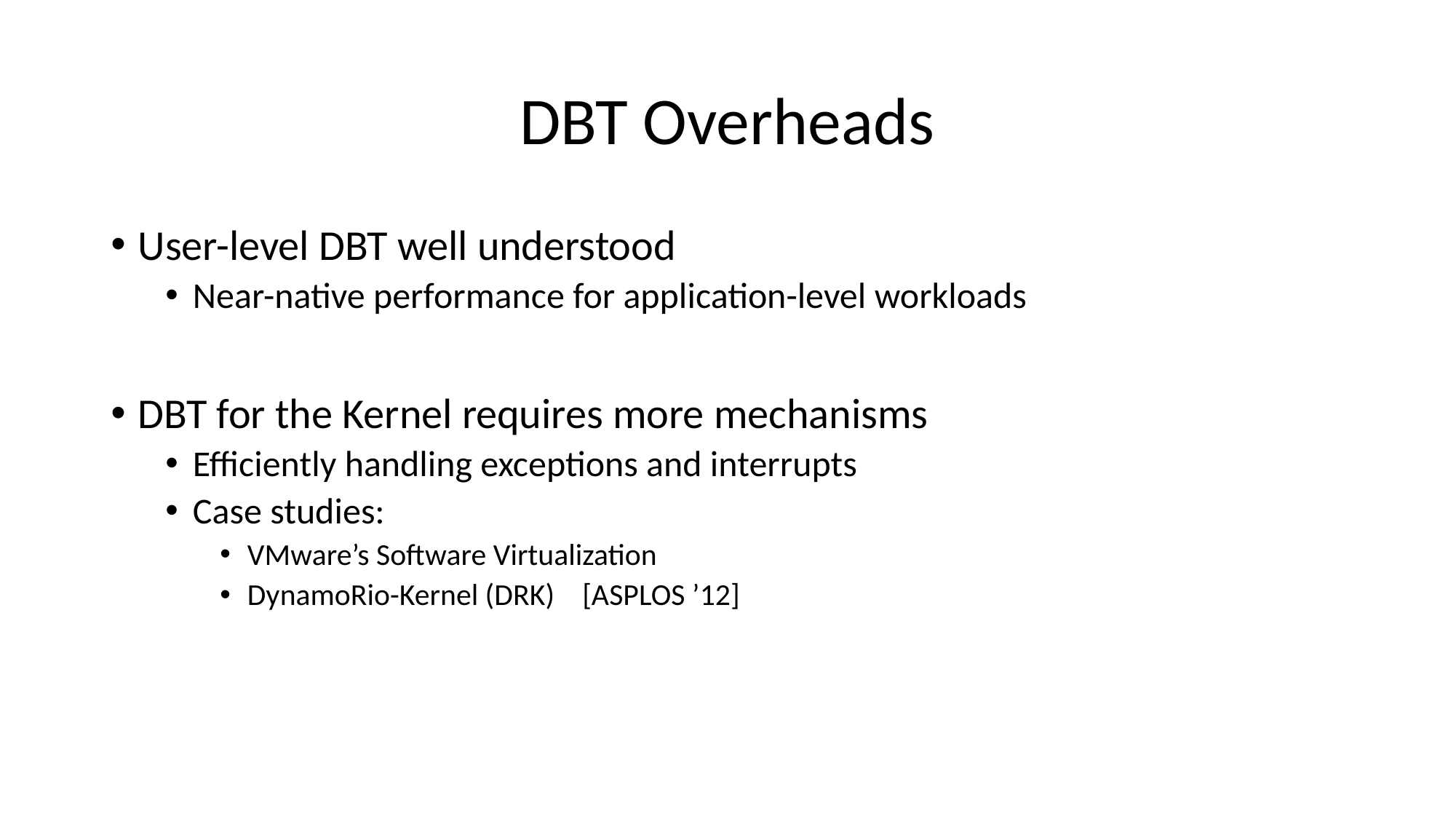

# DBT Overheads
User-level DBT well understood
Near-native performance for application-level workloads

DBT for the Kernel requires more mechanisms
Efficiently handling exceptions and interrupts
Case studies:
VMware’s Software Virtualization
DynamoRio-Kernel (DRK)    [ASPLOS ’12]